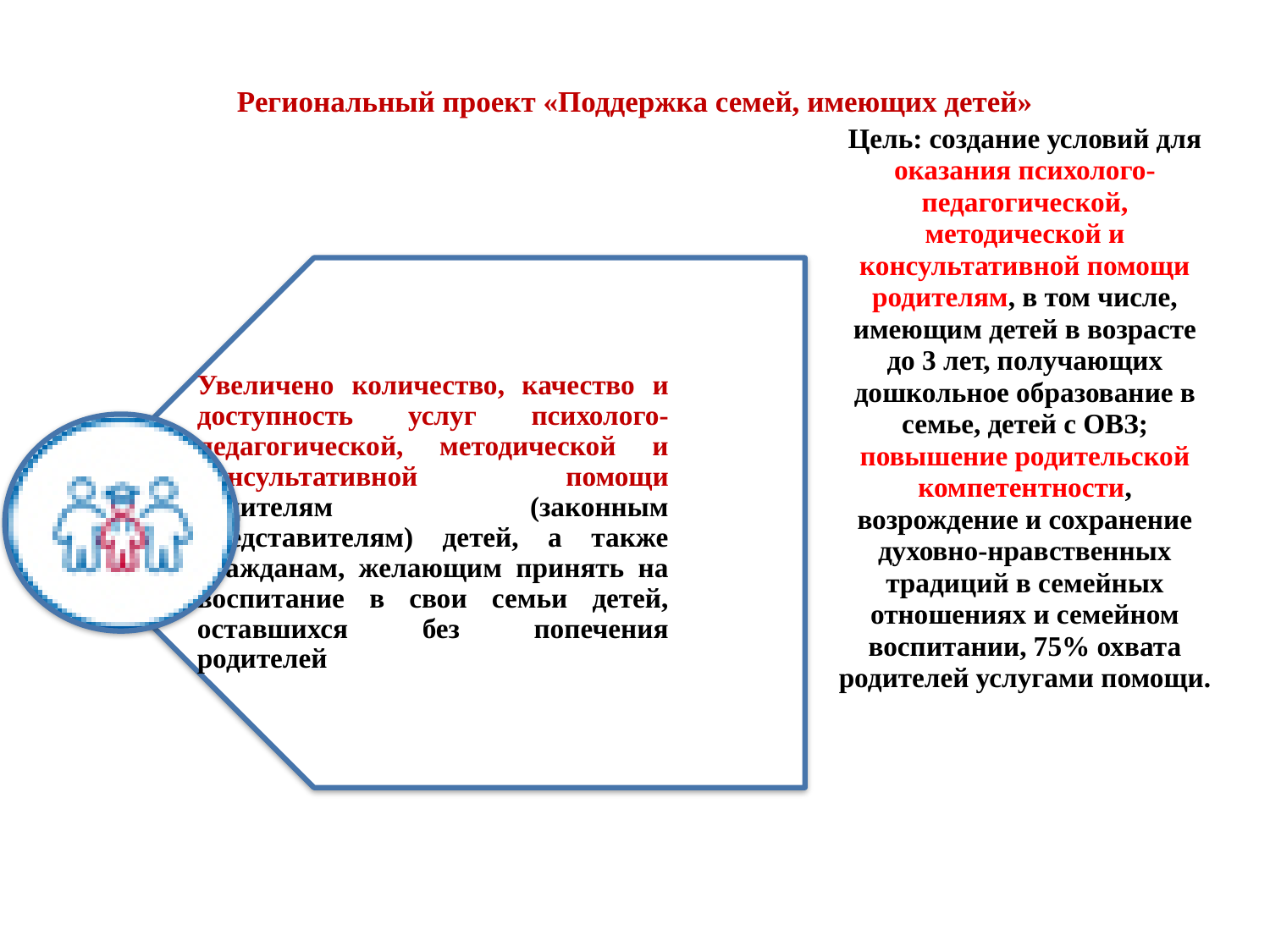

# Региональный проект «Поддержка семей, имеющих детей»
Цель: создание условий для оказания психолого-педагогической, методической и консультативной помощи родителям, в том числе, имеющим детей в возрасте до 3 лет, получающих дошкольное образование в семье, детей с ОВЗ; повышение родительской компетентности, возрождение и сохранение духовно-нравственных традиций в семейных отношениях и семейном воспитании, 75% охвата родителей услугами помощи.
Увеличено количество, качество и доступность услуг психолого-педагогической, методической и консультативной помощи родителям (законным представителям) детей, а также гражданам, желающим принять на воспитание в свои семьи детей, оставшихся без попечения родителей